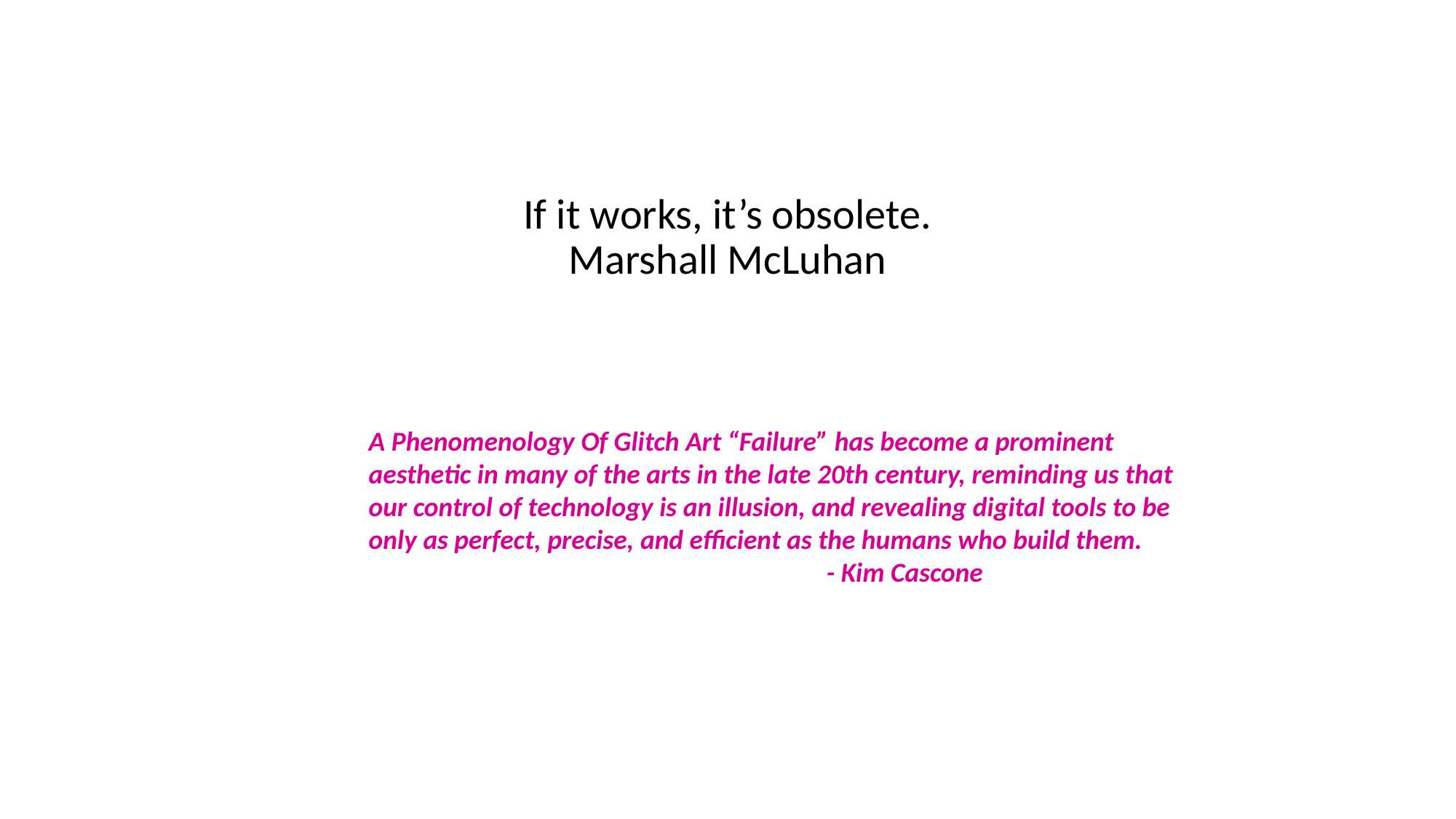

# If it works, it’s obsolete. Marshall McLuhan
A Phenomenology Of Glitch Art “Failure” has become a prominent aesthetic in many of the arts in the late 20th century, reminding us that our control of technology is an illusion, and revealing digital tools to be only as perfect, precise, and efficient as the humans who build them.
                                                                          - Kim Cascone